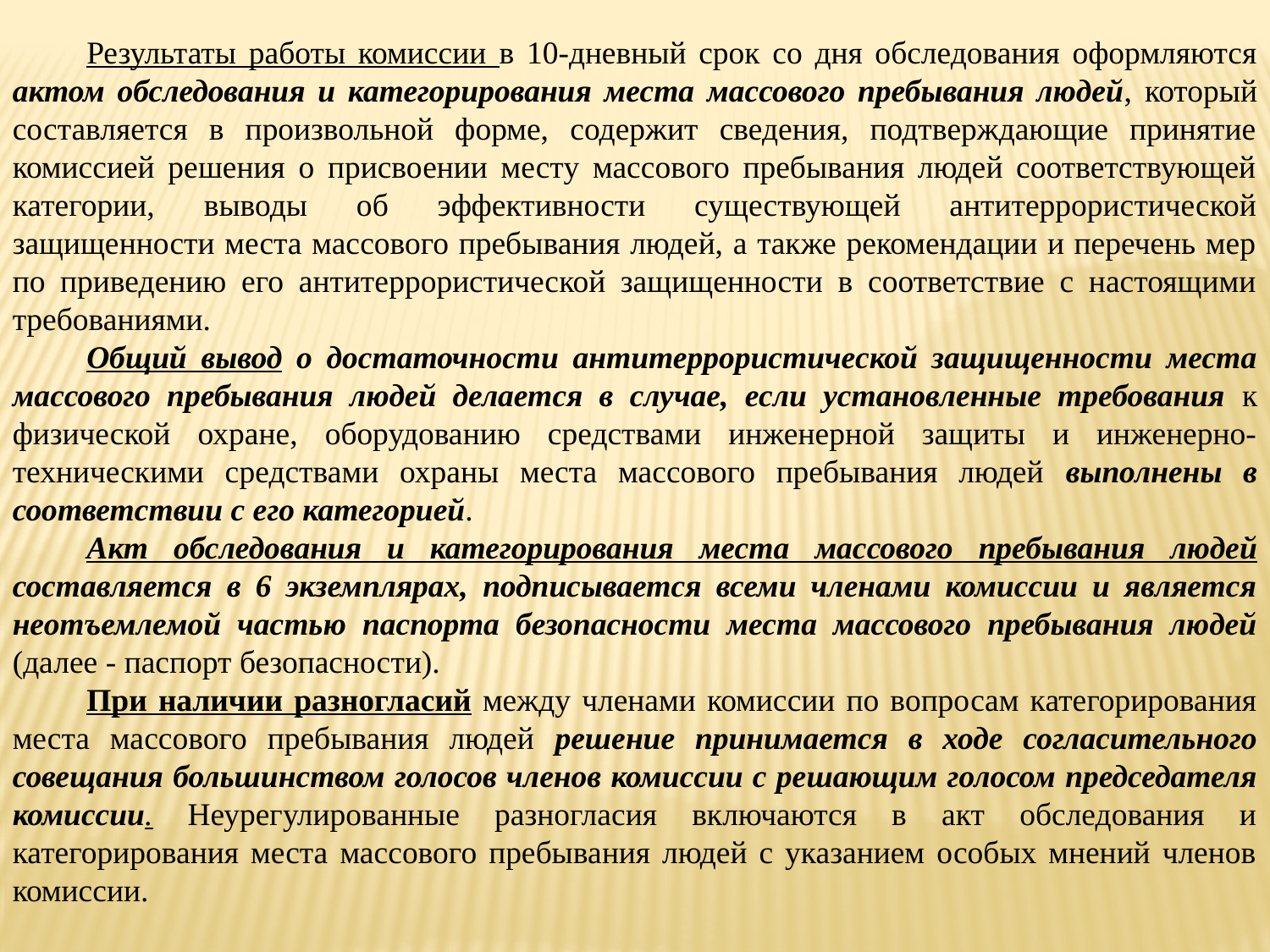

Результаты работы комиссии в 10-дневный срок со дня обследования оформляются актом обследования и категорирования места массового пребывания людей, который составляется в произвольной форме, содержит сведения, подтверждающие принятие комиссией решения о присвоении месту массового пребывания людей соответствующей категории, выводы об эффективности существующей антитеррористической защищенности места массового пребывания людей, а также рекомендации и перечень мер по приведению его антитеррористической защищенности в соответствие с настоящими требованиями.
Общий вывод о достаточности антитеррористической защищенности места массового пребывания людей делается в случае, если установленные требования к физической охране, оборудованию средствами инженерной защиты и инженерно-техническими средствами охраны места массового пребывания людей выполнены в соответствии с его категорией.
Акт обследования и категорирования места массового пребывания людей составляется в 6 экземплярах, подписывается всеми членами комиссии и является неотъемлемой частью паспорта безопасности места массового пребывания людей (далее - паспорт безопасности).
При наличии разногласий между членами комиссии по вопросам категорирования места массового пребывания людей решение принимается в ходе согласительного совещания большинством голосов членов комиссии с решающим голосом председателя комиссии. Неурегулированные разногласия включаются в акт обследования и категорирования места массового пребывания людей с указанием особых мнений членов комиссии.